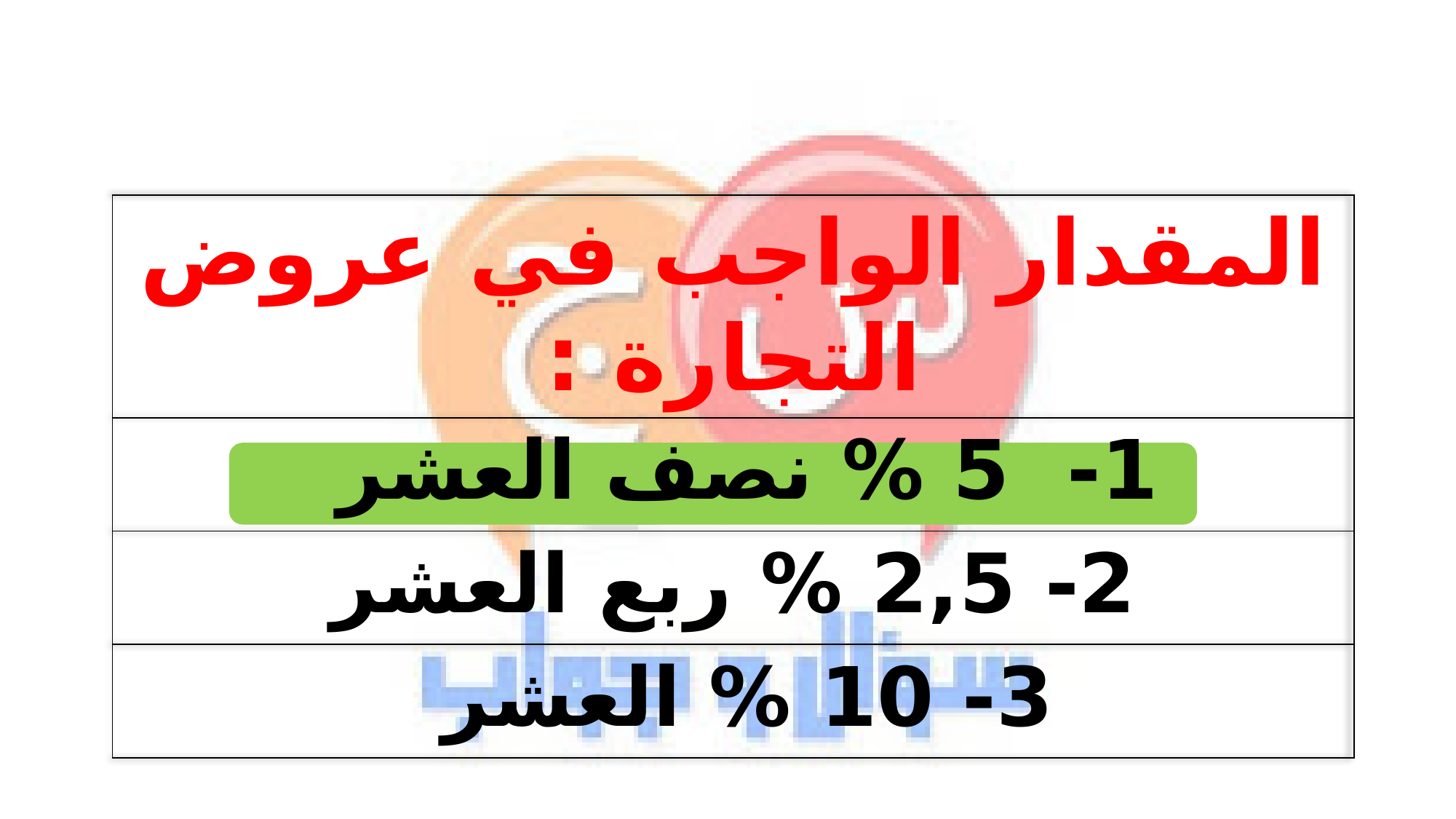

| المقدار الواجب في عروض التجارة : |
| --- |
| 1- 5 % نصف العشر |
| 2- 2,5 % ربع العشر |
| 3- 10 % العشر |